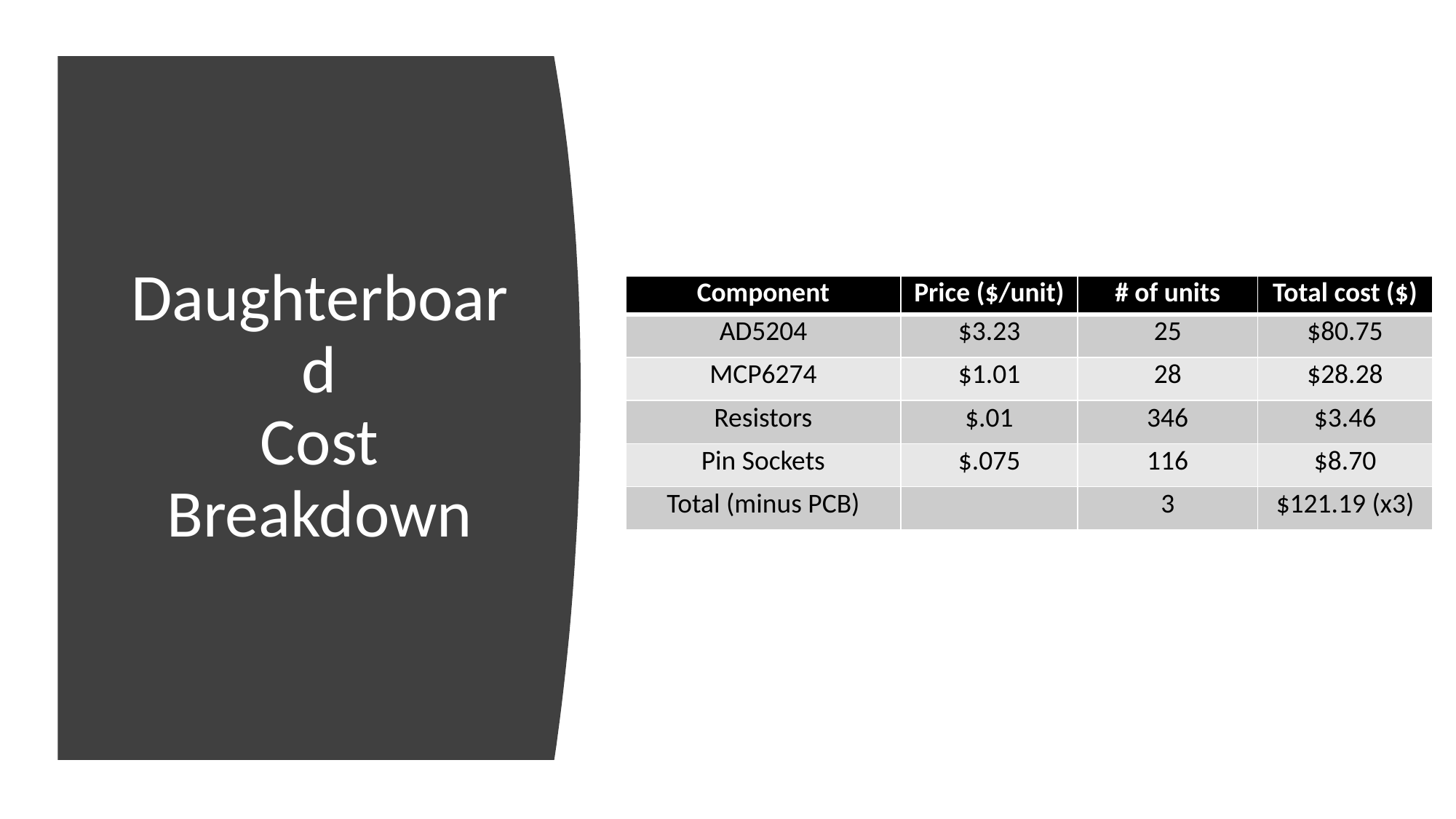

# Daughterboard Cost Breakdown
| Component | Price ($/unit) | # of units | Total cost ($) |
| --- | --- | --- | --- |
| AD5204 | $3.23 | 25 | $80.75 |
| MCP6274 | $1.01 | 28 | $28.28 |
| Resistors | $.01 | 346 | $3.46 |
| Pin Sockets | $.075 | 116 | $8.70 |
| Total (minus PCB) |  | 3 | $121.19 (x3) |